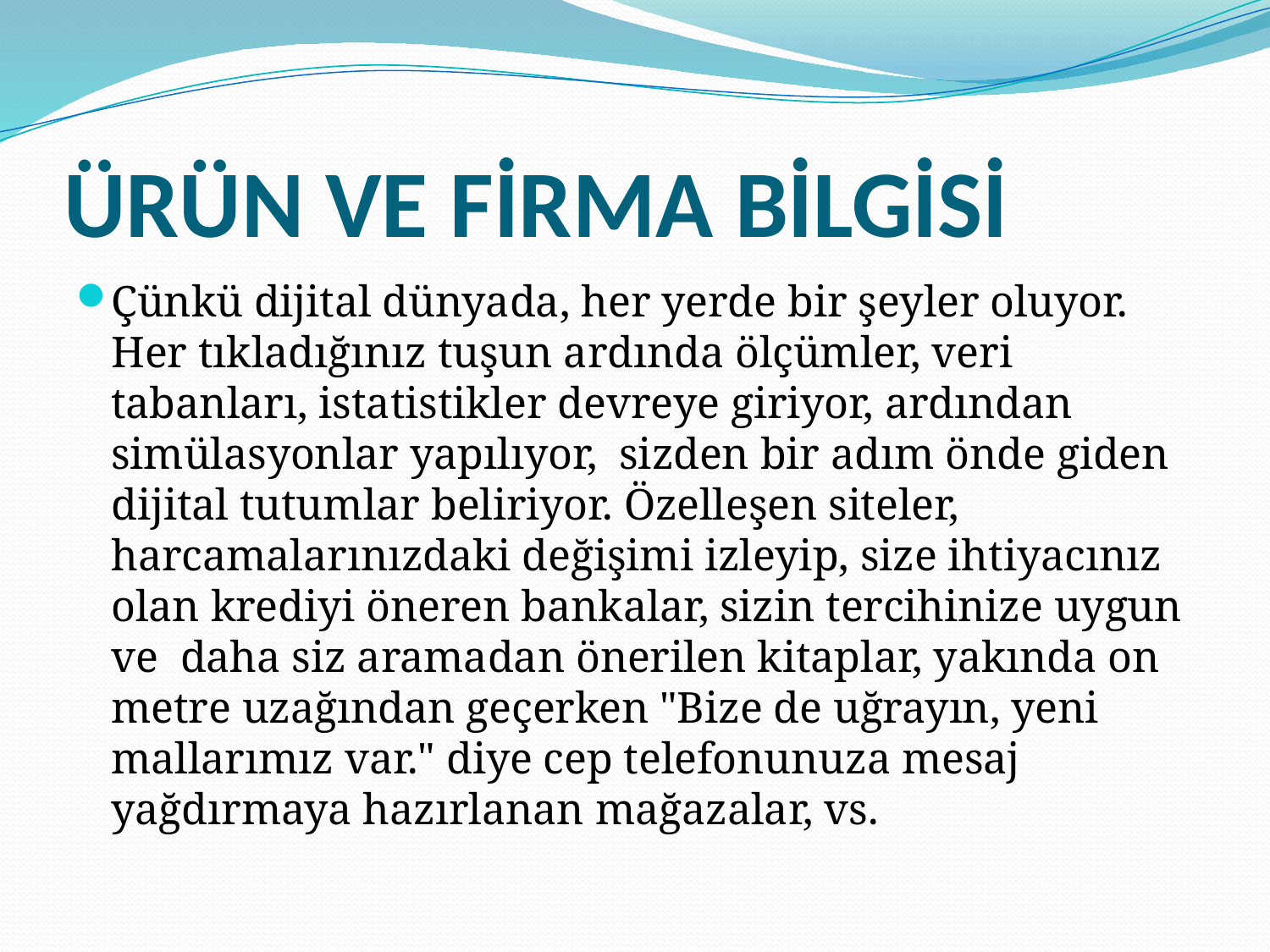

# ÜRÜN VE FİRMA BİLGİSİ
Çünkü dijital dünyada, her yerde bir şeyler oluyor. Her tıkladığınız tuşun ardında ölçümler, veri tabanları, istatistikler devreye giriyor, ardından simülasyonlar yapılıyor,  sizden bir adım önde giden dijital tutumlar beliriyor. Özelleşen siteler, harcamalarınızdaki değişimi izleyip, size ihtiyacınız olan krediyi öneren bankalar, sizin tercihinize uygun ve  daha siz aramadan önerilen kitaplar, yakında on metre uzağından geçerken "Bize de uğrayın, yeni mallarımız var." diye cep telefonunuza mesaj yağdırmaya hazırlanan mağazalar, vs.